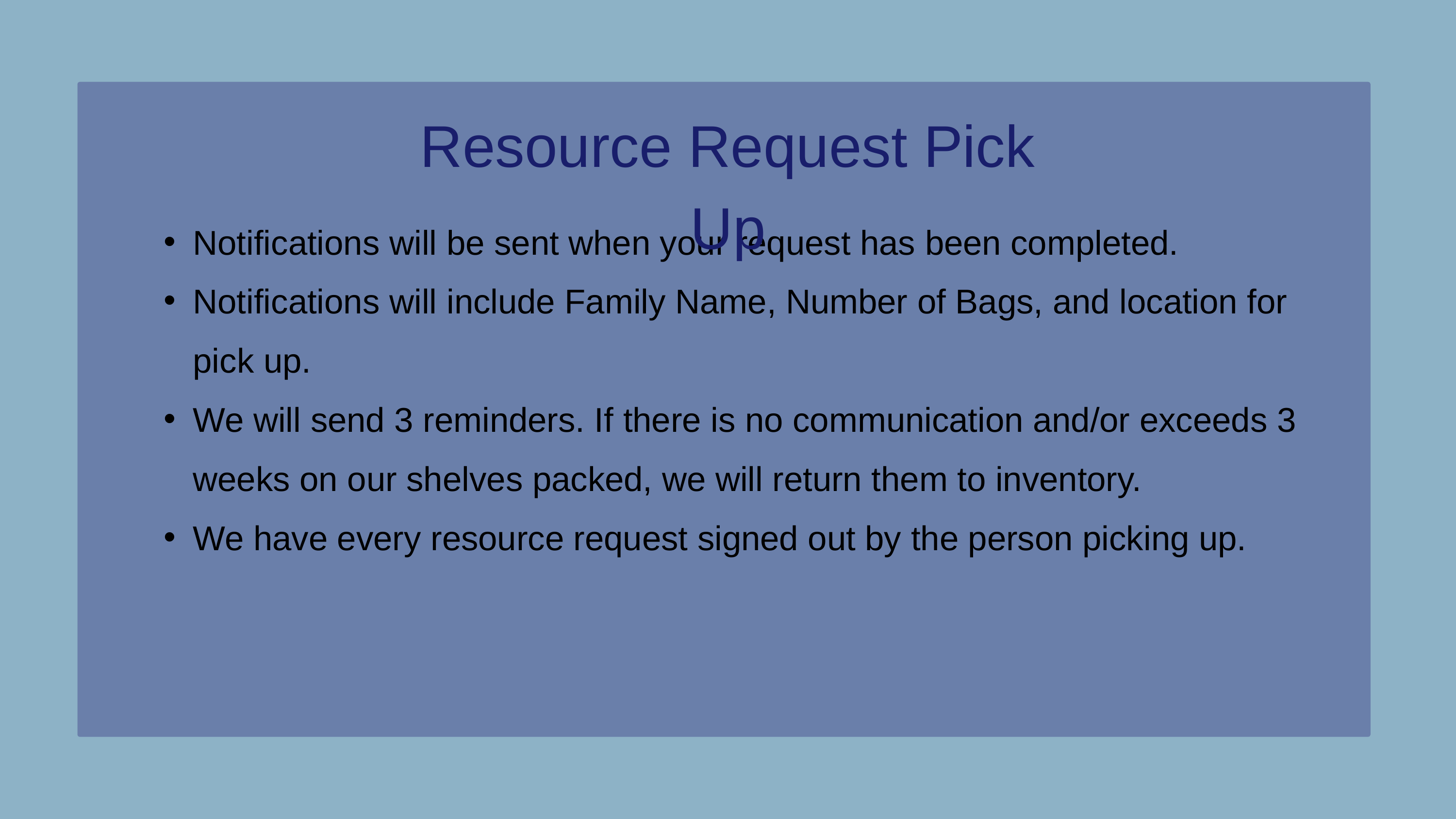

Resource Request Pick Up
Notifications will be sent when your request has been completed.
Notifications will include Family Name, Number of Bags, and location for pick up.
We will send 3 reminders. If there is no communication and/or exceeds 3 weeks on our shelves packed, we will return them to inventory.
We have every resource request signed out by the person picking up.